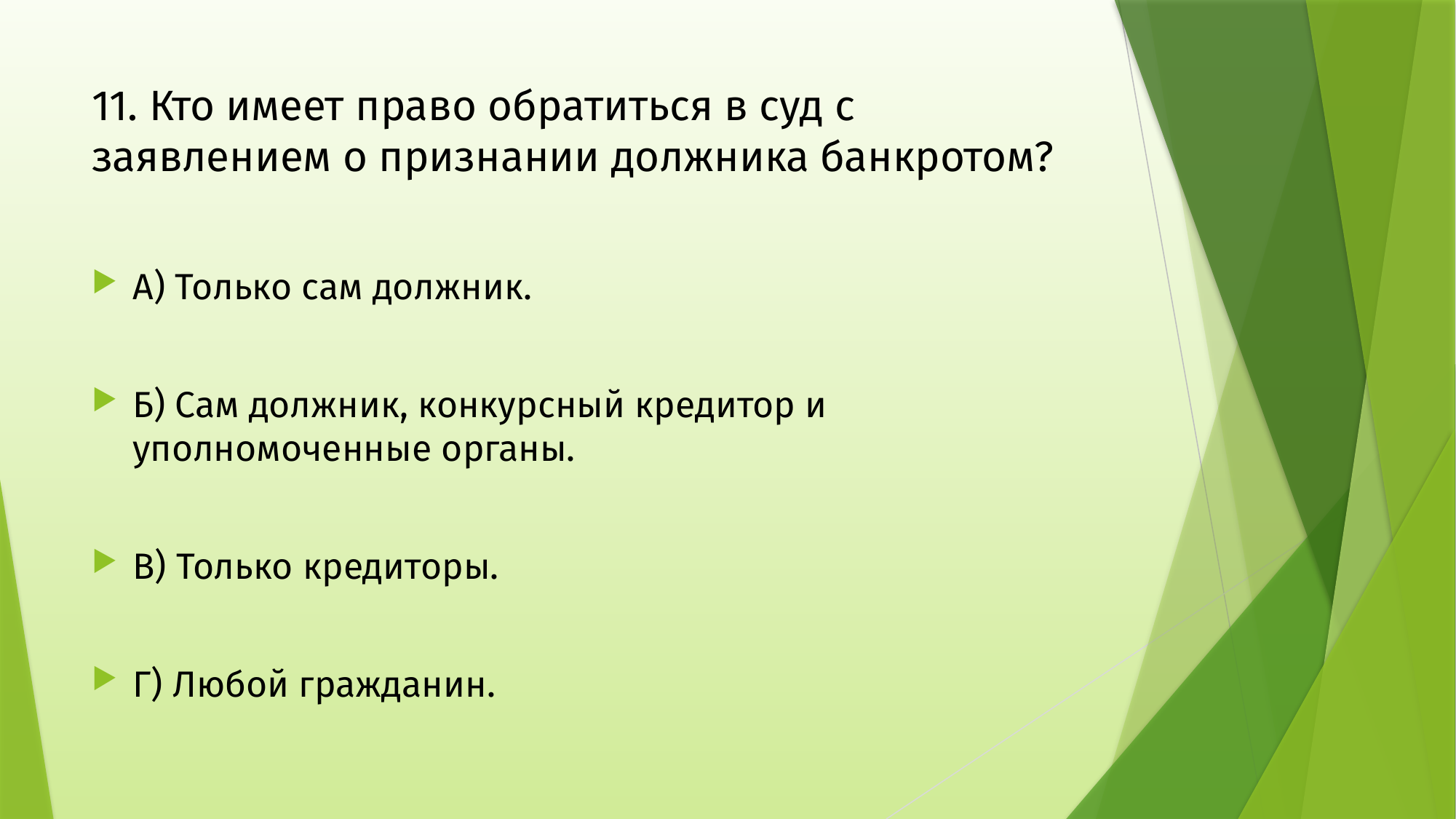

# 11. Кто имеет право обратиться в суд с заявлением о признании должника банкротом?
А) Только сам должник.

Б) Сам должник, конкурсный кредитор и уполномоченные органы.

В) Только кредиторы.

Г) Любой гражданин.